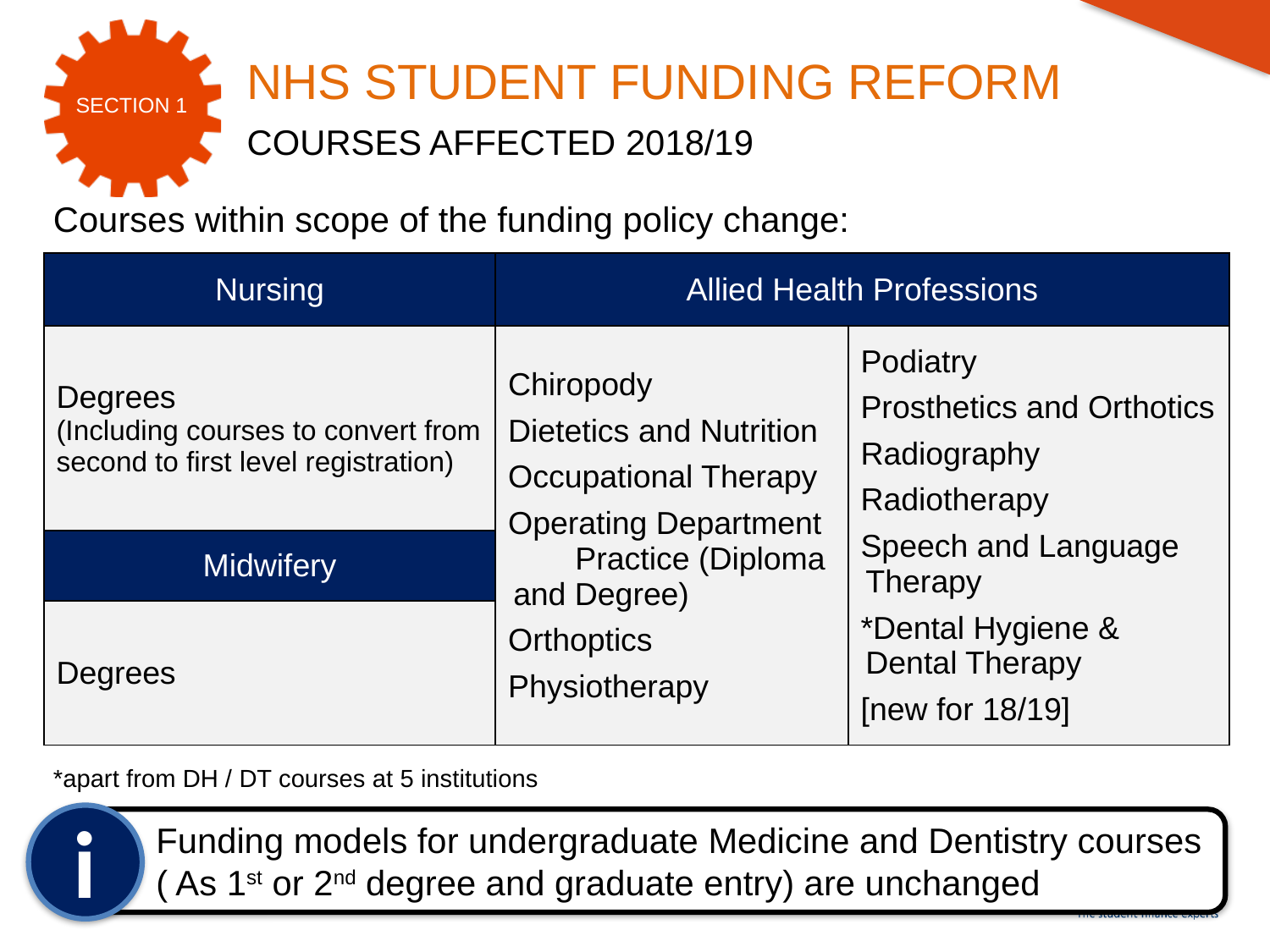

NHS STUDENT FUNDING REFORM
COURSES AFFECTED 2018/19
Courses within scope of the funding policy change:
| Nursing | Allied Health Professions |  |
| --- | --- | --- |
| Degrees (Including courses to convert from second to first level registration) | Chiropody Dietetics and Nutrition Occupational Therapy Operating Department Practice (Diploma and Degree) Orthoptics Physiotherapy | Podiatry Prosthetics and Orthotics Radiography Radiotherapy Speech and Language Therapy \*Dental Hygiene & Dental Therapy [new for 18/19] |
| Midwifery |  |  |
| Degrees |  |  |
*apart from DH / DT courses at 5 institutions
i

Funding models for undergraduate Medicine and Dentistry courses
( As 1st or 2nd degree and graduate entry) are unchanged